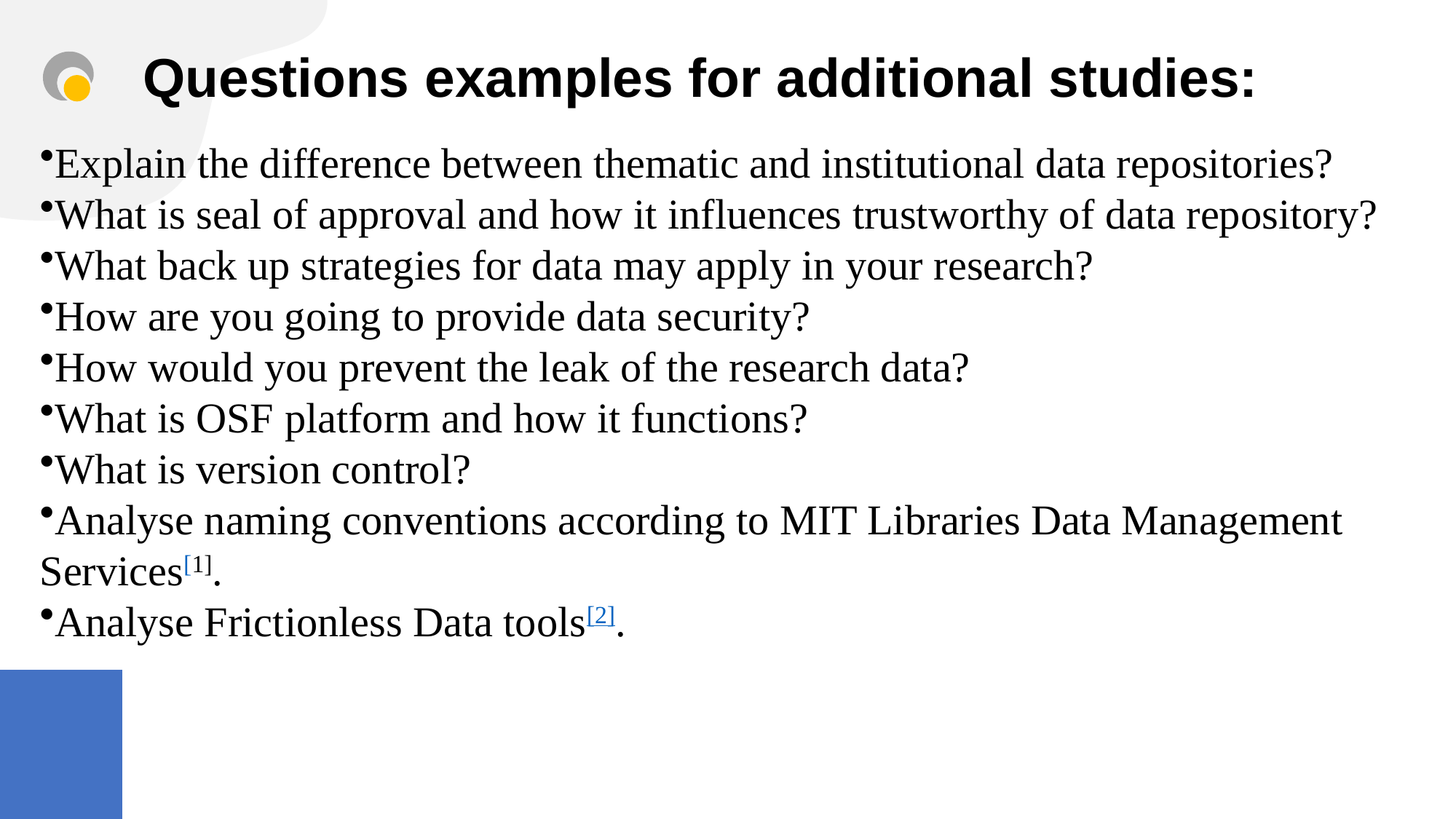

# Questions examples for additional studies:
Explain the difference between thematic and institutional data repositories?
What is seal of approval and how it influences trustworthy of data repository?
What back up strategies for data may apply in your research?
How are you going to provide data security?
How would you prevent the leak of the research data?
What is OSF platform and how it functions?
What is version control?
Analyse naming conventions according to MIT Libraries Data Management Services[1].
Analyse Frictionless Data tools[2].